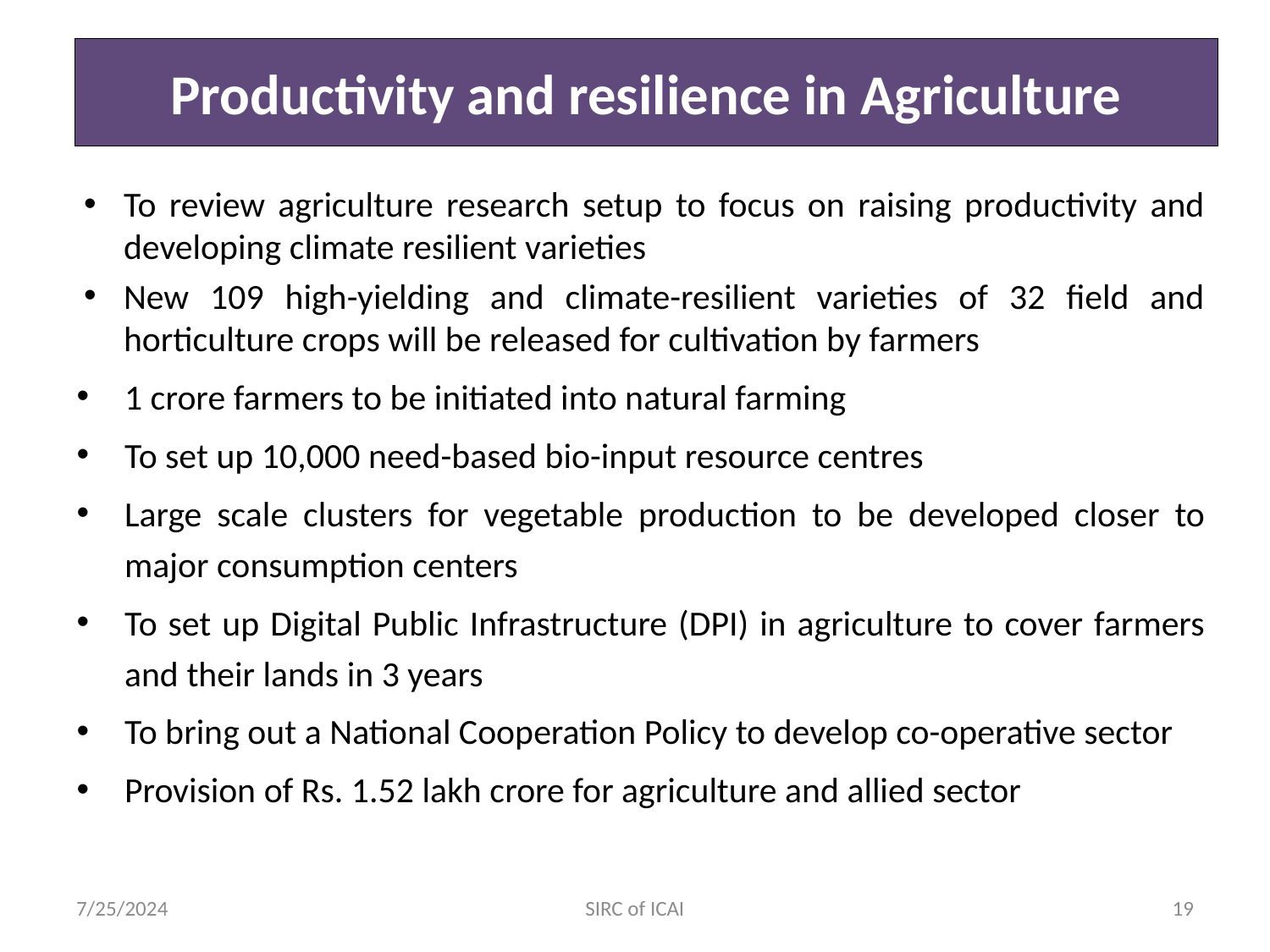

SIRC of ICAI
# Productivity and resilience in Agriculture
To review agriculture research setup to focus on raising productivity and developing climate resilient varieties
New 109 high-yielding and climate-resilient varieties of 32 field and horticulture crops will be released for cultivation by farmers
1 crore farmers to be initiated into natural farming
To set up 10,000 need-based bio-input resource centres
Large scale clusters for vegetable production to be developed closer to major consumption centers
To set up Digital Public Infrastructure (DPI) in agriculture to cover farmers and their lands in 3 years
To bring out a National Cooperation Policy to develop co-operative sector
Provision of Rs. 1.52 lakh crore for agriculture and allied sector
7/25/2024
SIRC of ICAI
19